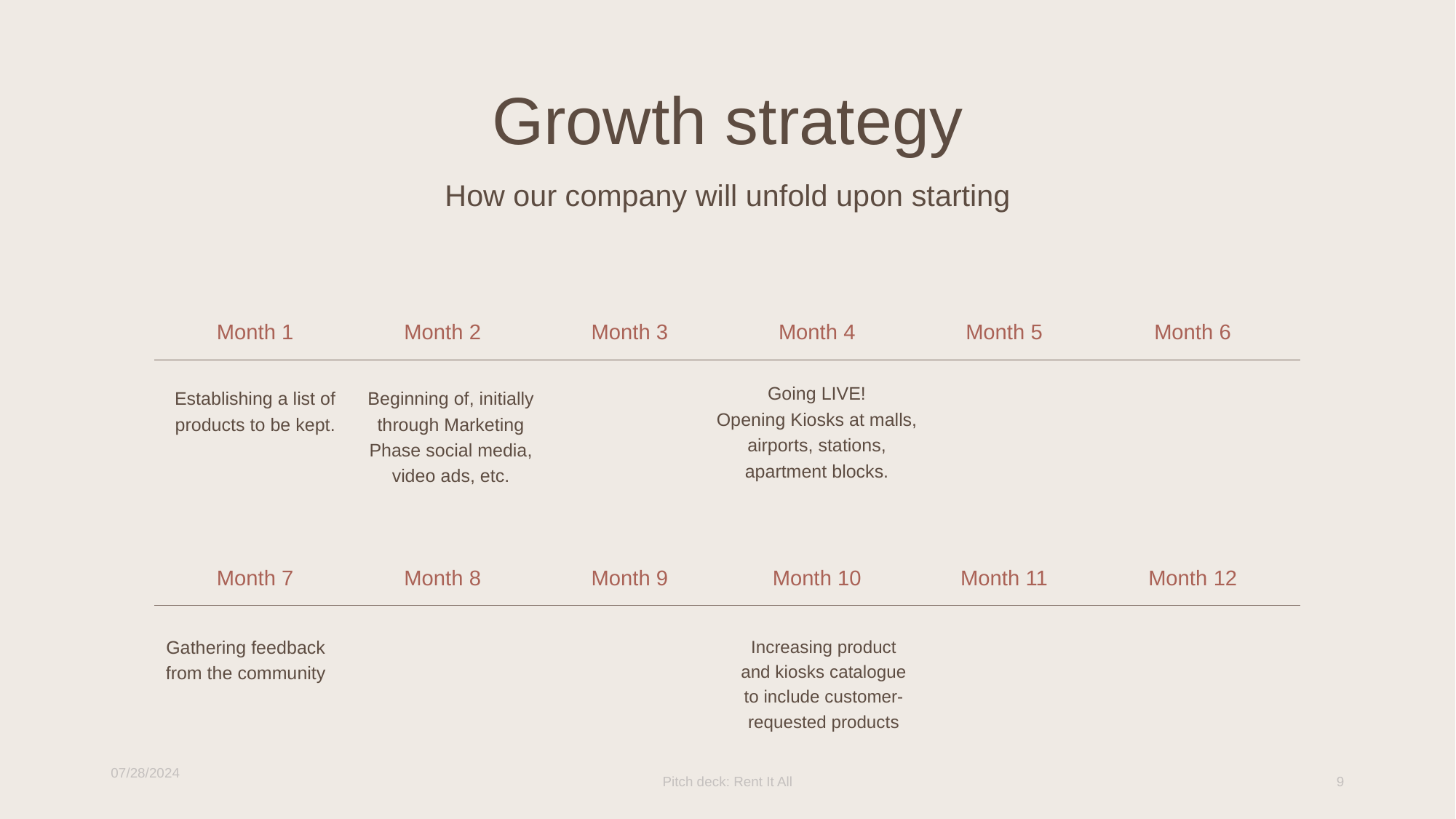

# Growth strategy
How our company will unfold upon starting
Month 1
Month 2
Month 3
Month 4
Month 5
Month 6
Going LIVE!
Opening Kiosks at malls, airports, stations, apartment blocks.
Beginning of, initially through Marketing Phase social media, video ads, etc.
Establishing a list of products to be kept.
Month 7
Month 8
Month 9
Month 10
Month 11
Month 12
Gathering feedback from the community
Increasing product and kiosks catalogue to include customer-requested products
07/28/2024

Pitch deck: Rent It All
9